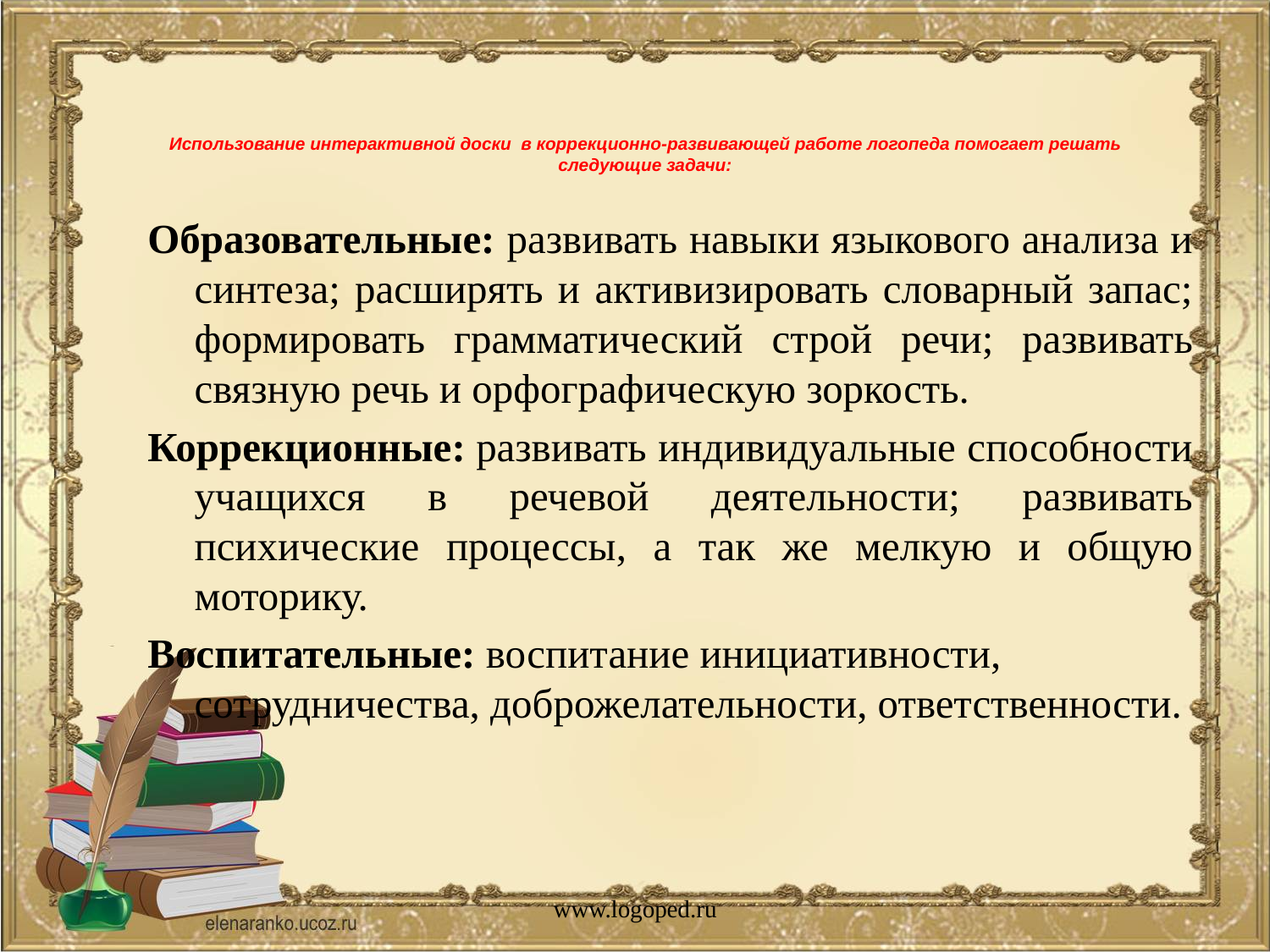

# Использование интерактивной доски  в коррекционно-развивающей работе логопеда помогает решать следующие задачи:
Образовательные: развивать навыки языкового анализа и синтеза; расширять и активизировать словарный запас; формировать грамматический строй речи; развивать связную речь и орфографическую зоркость.
Коррекционные: развивать индивидуальные способности учащихся в речевой деятельности; развивать психические процессы, а так же мелкую и общую моторику.
Воспитательные: воспитание инициативности, сотрудничества, доброжелательности, ответственности.

www.logoped.ru